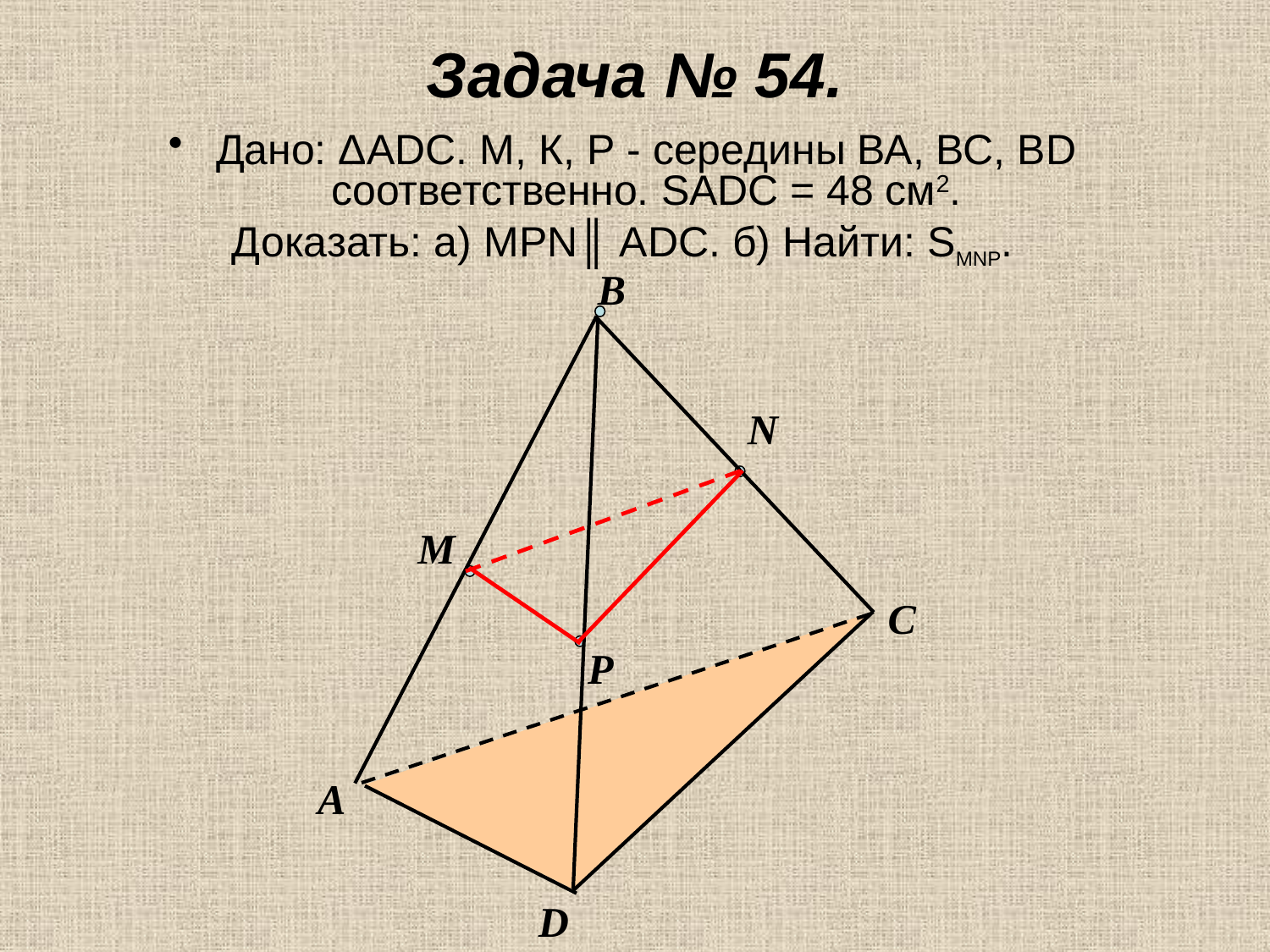

# Задача № 54.
Дано: ΔАDС. М, К, Р - середины ВА, ВС, ВD соответственно. SADC = 48 см2.
Доказать: а) МРN║ АDС. б) Найти: SMNP.
В

N

М

C

Р
А

 D